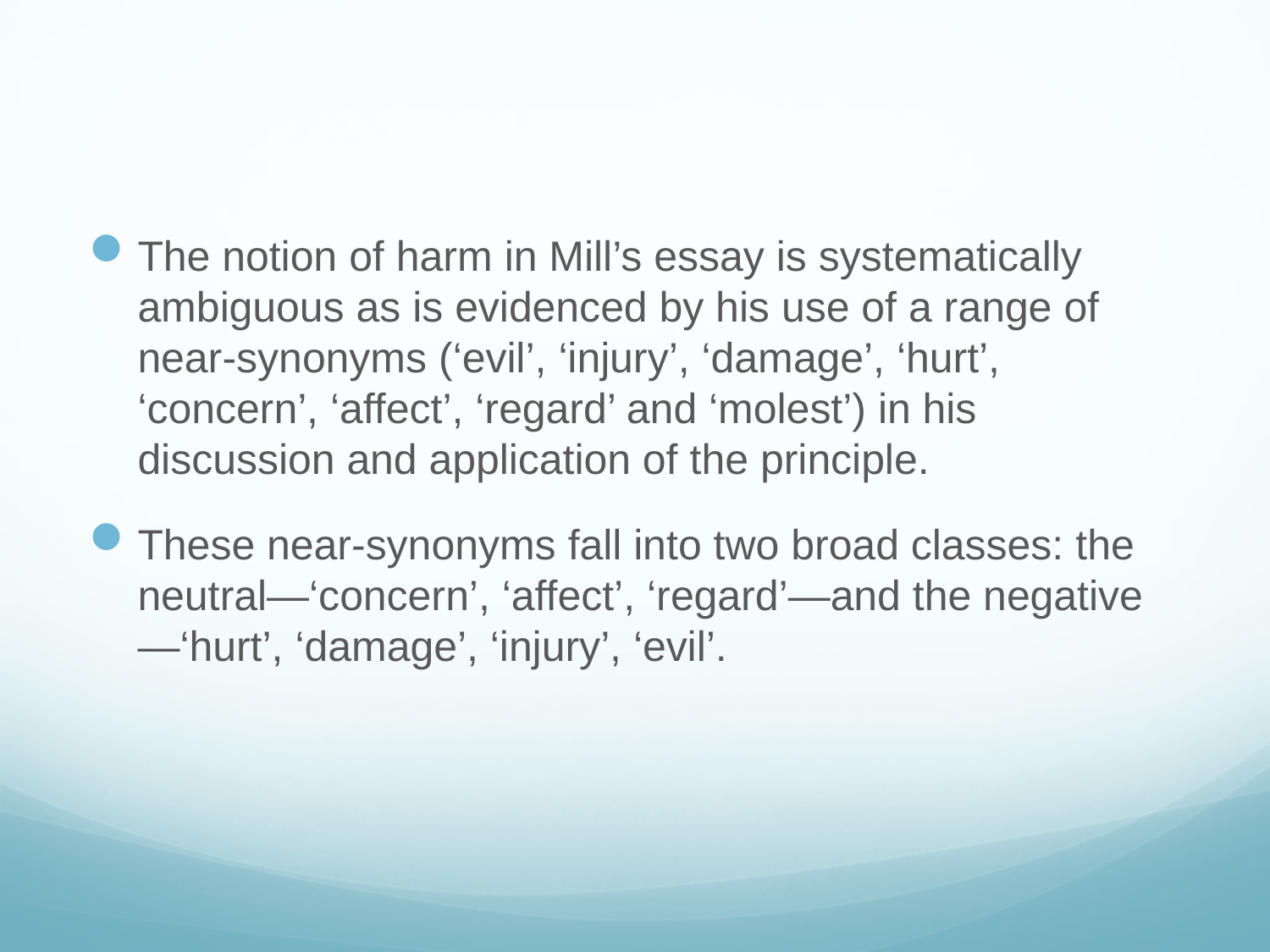

#
The notion of harm in Mill’s essay is systematically ambiguous as is evidenced by his use of a range of near-synonyms (‘evil’, ‘injury’, ‘damage’, ‘hurt’, ‘concern’, ‘affect’, ‘regard’ and ‘molest’) in his discussion and application of the principle.
These near-synonyms fall into two broad classes: the neutral—‘concern’, ‘affect’, ‘regard’—and the negative—‘hurt’, ‘damage’, ‘injury’, ‘evil’.